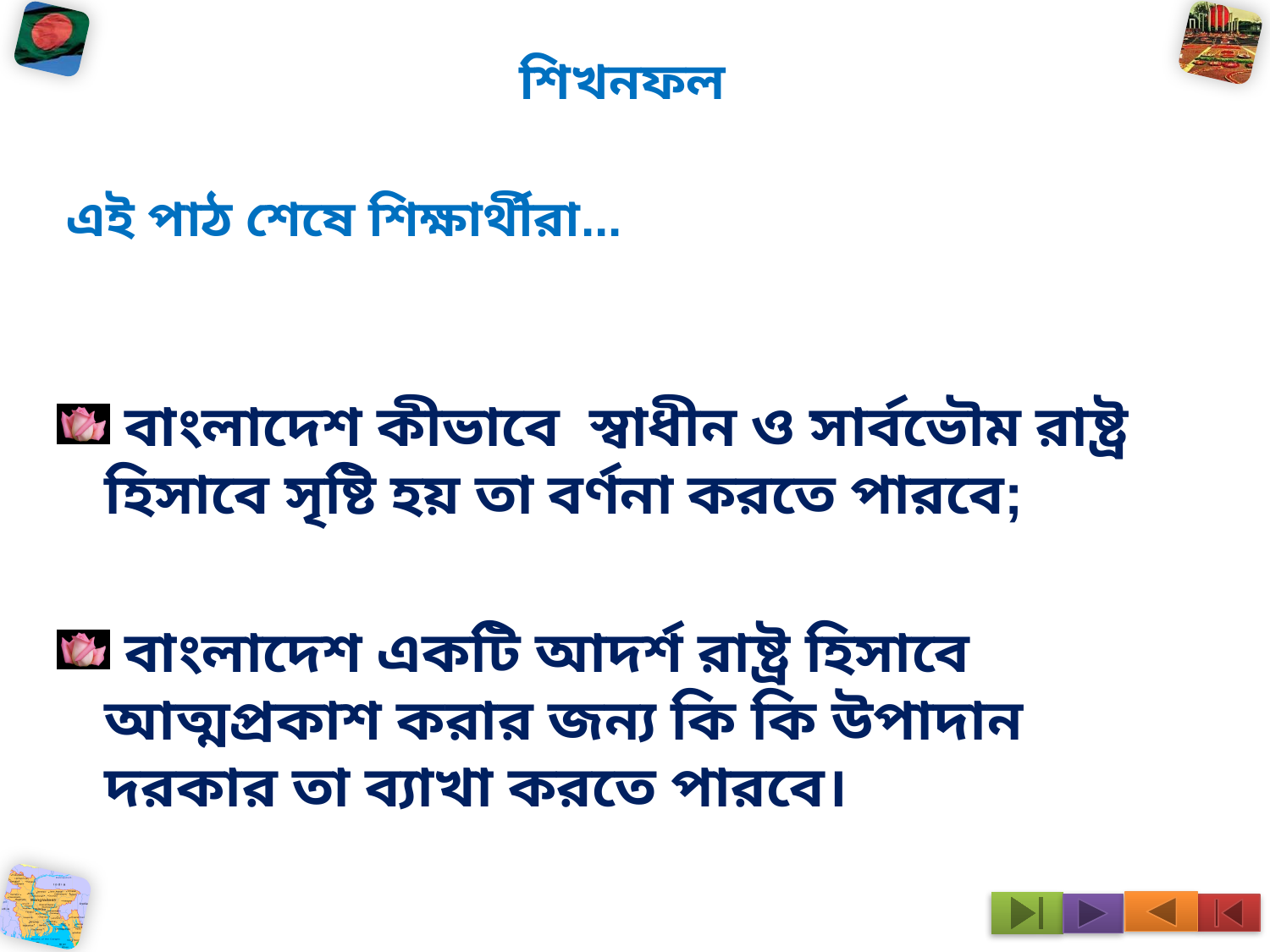

# শিখনফল
 এই পাঠ শেষে শিক্ষার্থীরা...

 বাংলাদেশ কীভাবে  স্বাধীন ও সার্বভৌম রাষ্ট্র হিসাবে সৃষ্টি হয় তা বর্ণনা করতে পারবে;

 বাংলাদেশ একটি আদর্শ রাষ্ট্র হিসাবে আত্মপ্রকাশ করার জন্য কি কি উপাদান দরকার তা ব্যাখা করতে পারবে।